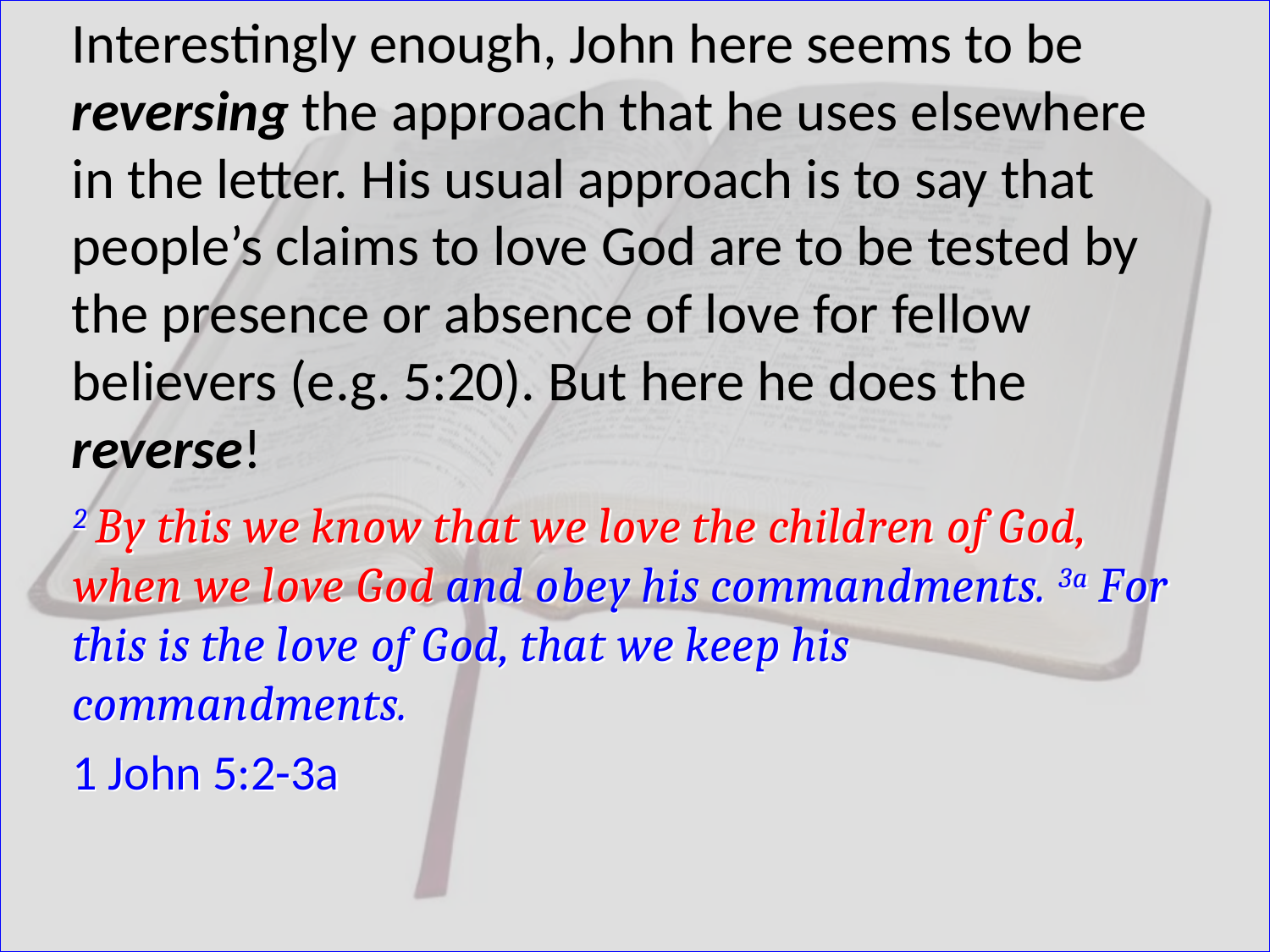

Interestingly enough, John here seems to be reversing the approach that he uses elsewhere in the letter. His usual approach is to say that people’s claims to love God are to be tested by the presence or absence of love for fellow believers (e.g. 5:20). But here he does the reverse!
2 By this we know that we love the children of God, when we love God and obey his commandments. 3a For this is the love of God, that we keep his commandments.
1 John 5:2-3a